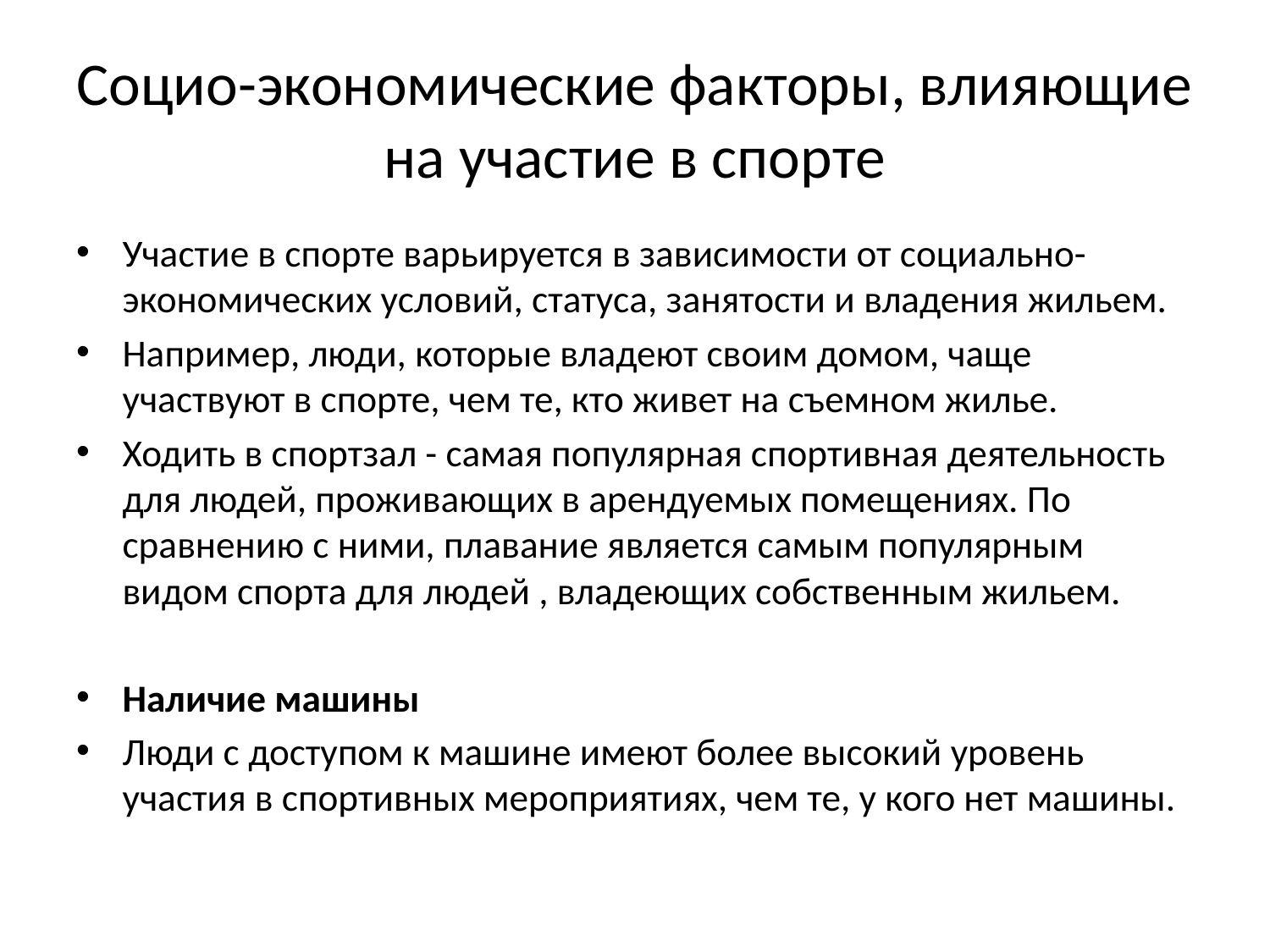

# Социо-экономические факторы, влияющие на участие в спорте
Участие в спорте варьируется в зависимости от социально-экономических условий, статуса, занятости и владения жильем.
Например, люди, которые владеют своим домом, чаще участвуют в спорте, чем те, кто живет на съемном жилье.
Ходить в спортзал - самая популярная спортивная деятельность для людей, проживающих в арендуемых помещениях. По сравнению с ними, плавание является самым популярным видом спорта для людей , владеющих собственным жильем.

Наличие машины
Люди с доступом к машине имеют более высокий уровень участия в спортивных мероприятиях, чем те, у кого нет машины.